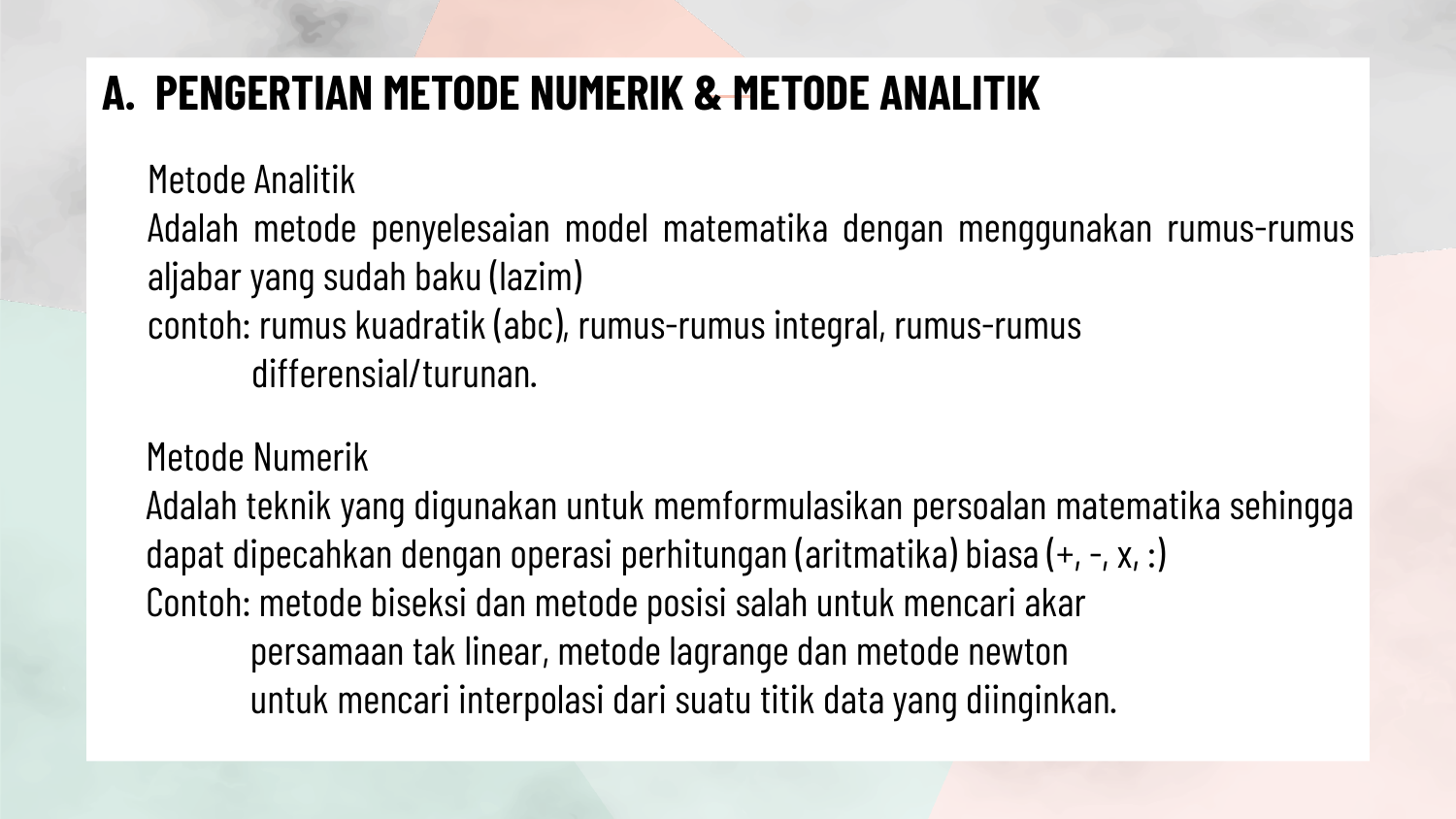

A.  PENGERTIAN METODE NUMERIK & METODE ANALITIK
Metode Analitik
Adalah metode penyelesaian model matematika dengan menggunakan rumus-rumus aljabar yang sudah baku (lazim)
contoh: rumus kuadratik (abc), rumus-rumus integral, rumus-rumus
             differensial/turunan.

Metode Numerik
Adalah teknik yang digunakan untuk memformulasikan persoalan matematika sehingga dapat dipecahkan dengan operasi perhitungan (aritmatika) biasa (+, -, x, :)
Contoh: metode biseksi dan metode posisi salah untuk mencari akar
             persamaan tak linear, metode lagrange dan metode newton
             untuk mencari interpolasi dari suatu titik data yang diinginkan.